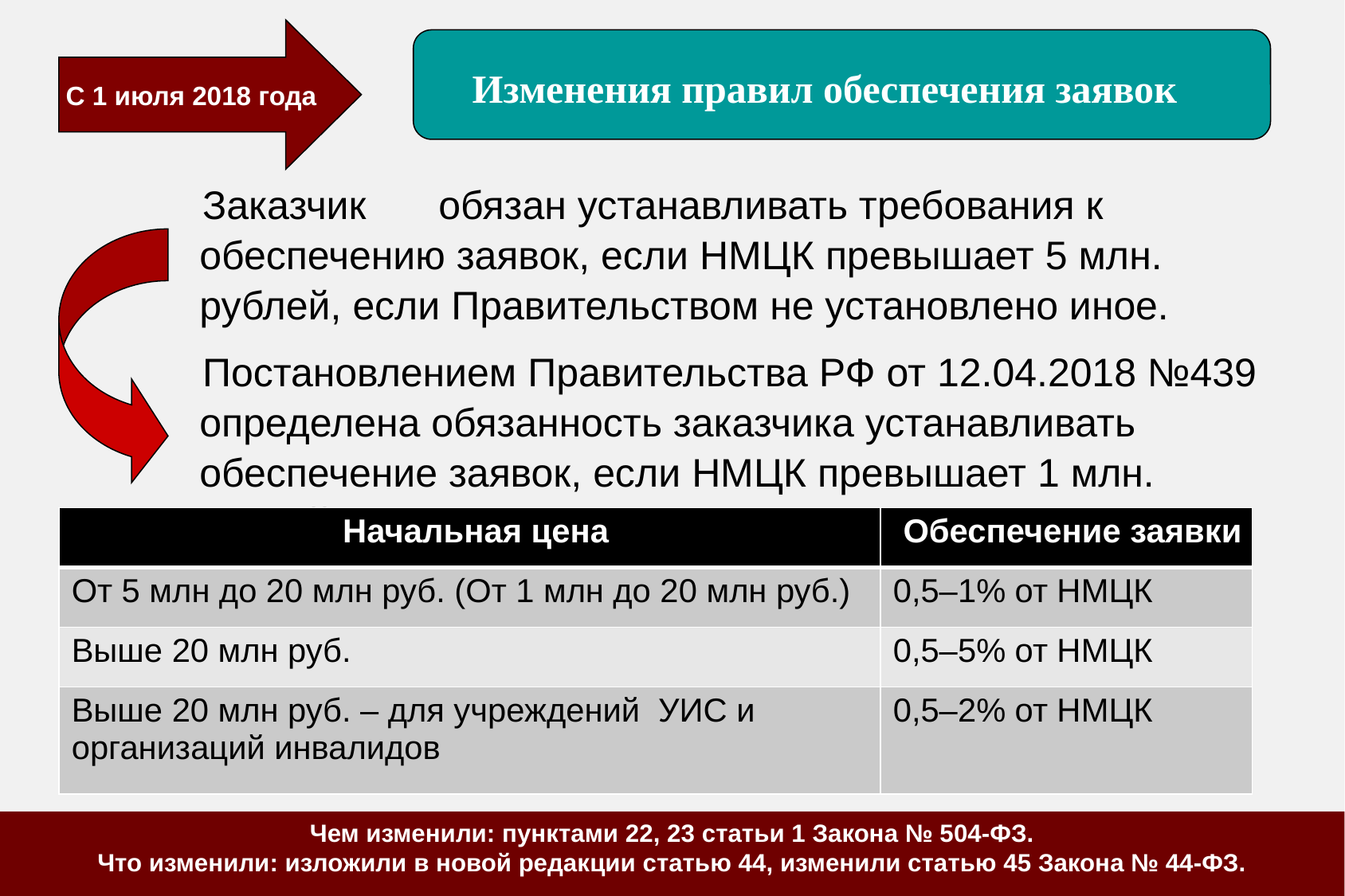

С 1 июля 2018 года
Изменения правил обеспечения заявок
Заказчик	обязан устанавливать требования к обеспечению заявок, если НМЦК превышает 5 млн. рублей, если Правительством не установлено иное.
Постановлением Правительства РФ от 12.04.2018 №439 определена обязанность заказчика устанавливать обеспечение заявок, если НМЦК превышает 1 млн. рублей.

| Начальная цена | Обеспечение заявки |
| --- | --- |
| От 5 млн до 20 млн руб. (От 1 млн до 20 млн руб.) | 0,5–1% от НМЦК |
| Выше 20 млн руб. | 0,5–5% от НМЦК |
| Выше 20 млн руб. – для учреждений УИС и организаций инвалидов | 0,5–2% от НМЦК |

Чем изменили: пунктами 22, 23 статьи 1 Закона № 504-ФЗ.
Что изменили: изложили в новой редакции статью 44, изменили статью 45 Закона № 44-ФЗ.